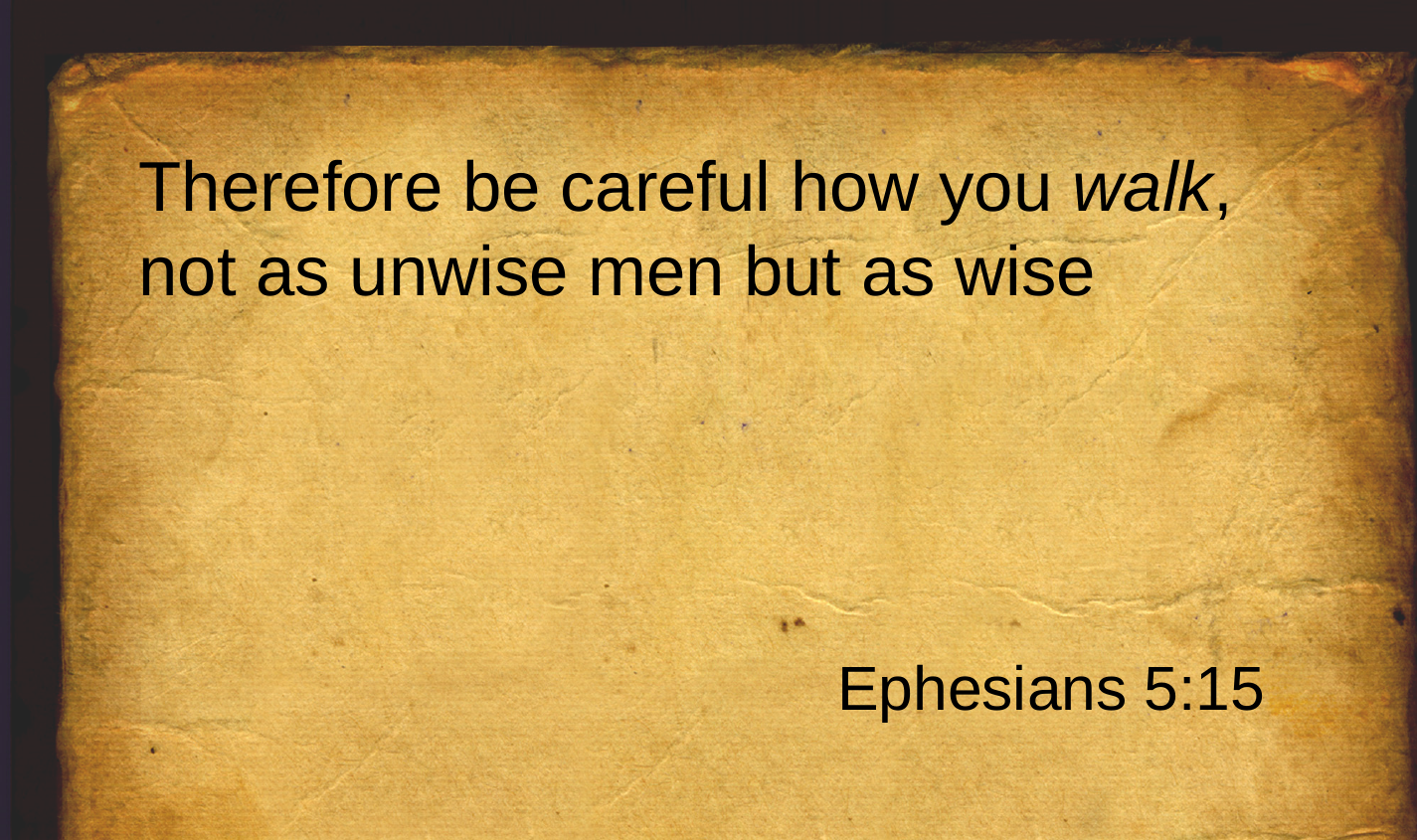

Therefore be careful how you walk,
not as unwise men but as wise

Ephesians 5:15